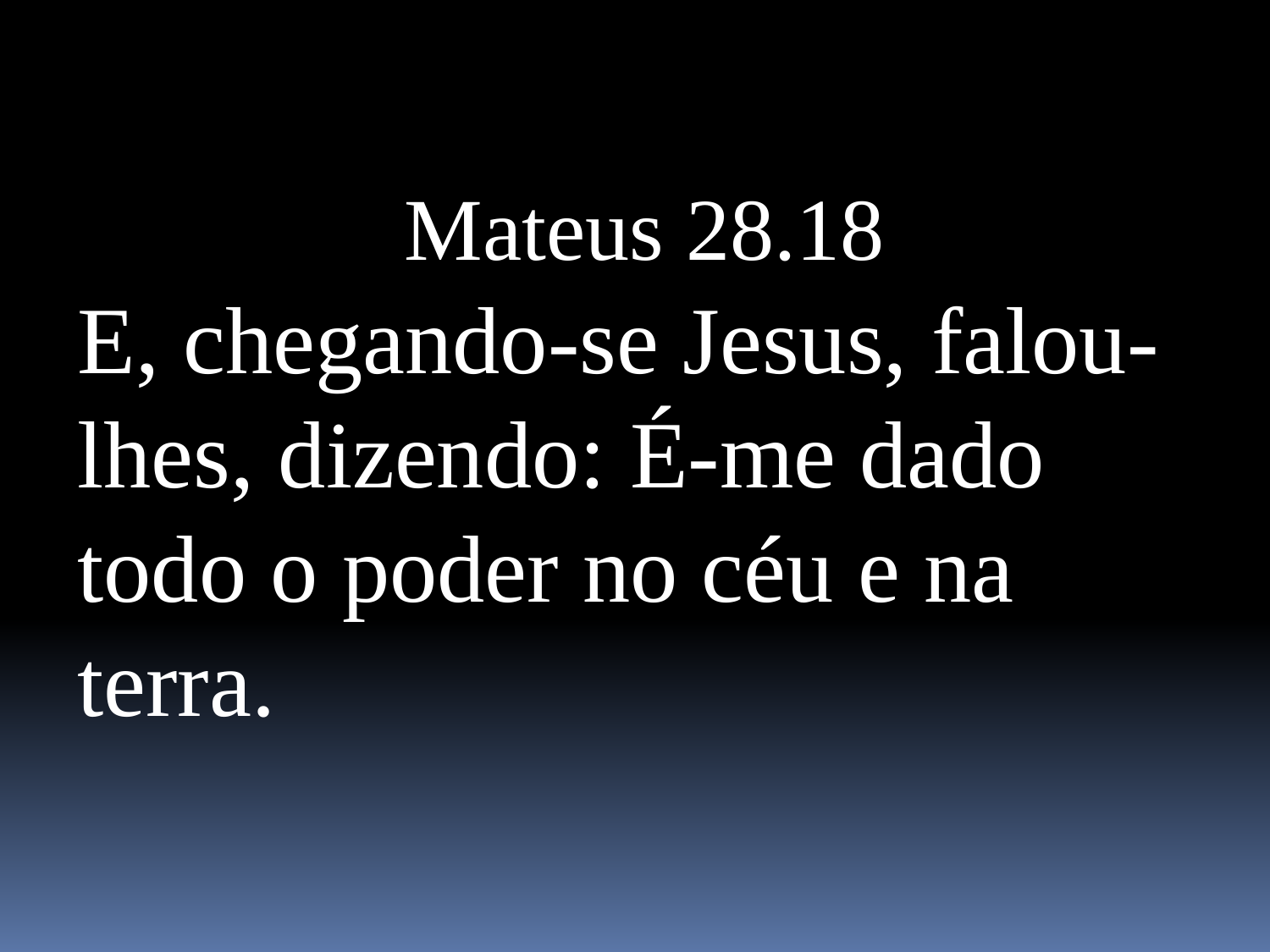

Mateus 28.18
E, chegando-se Jesus, falou-lhes, dizendo: É-me dado todo o poder no céu e na terra.